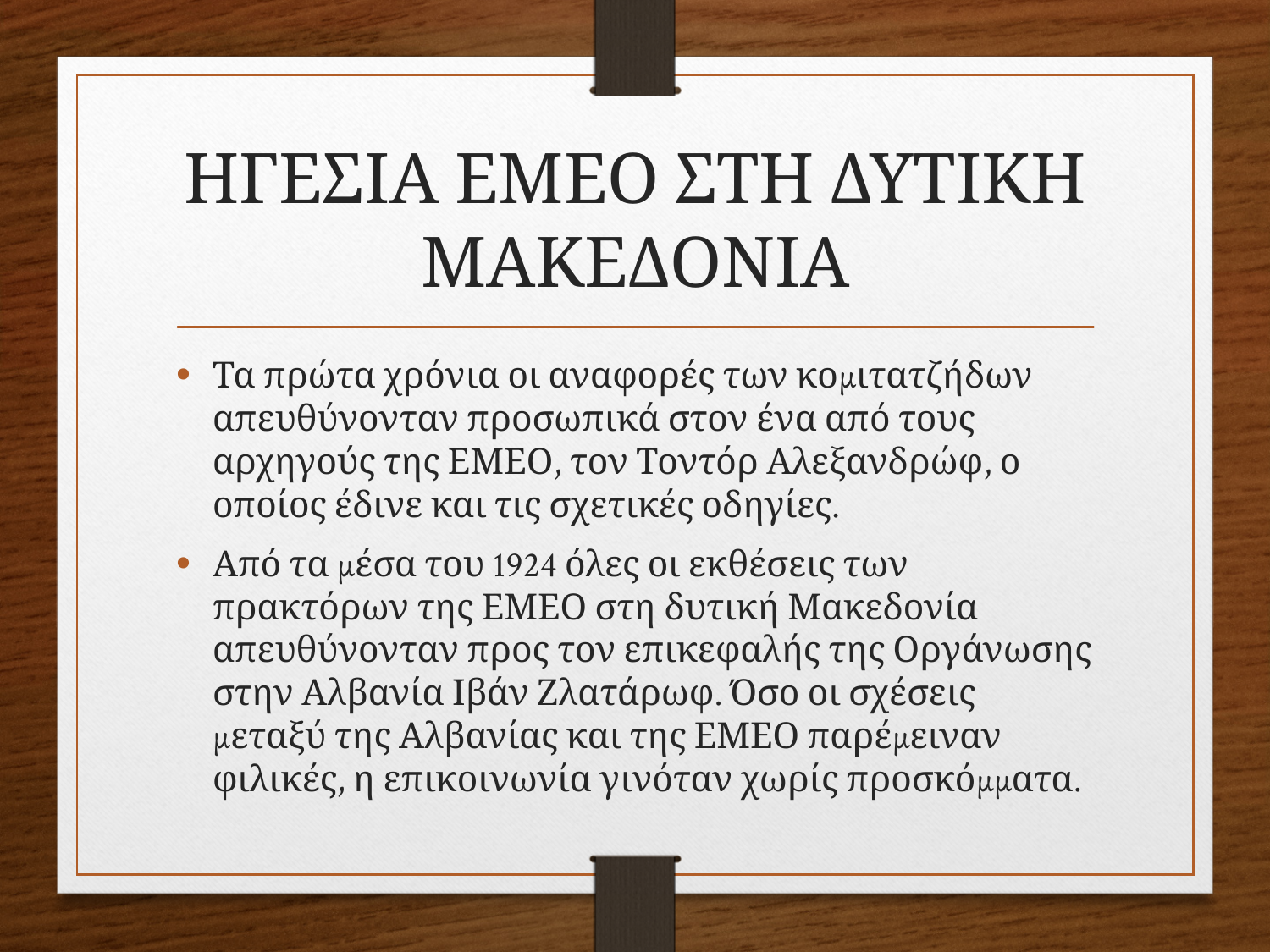

# ΗΓΕΣΙΑ ΕΜΕΟ ΣΤΗ ΔΥΤΙΚΗ ΜΑΚΕΔΟΝΙΑ
Τα πρώτα χρόνια οι αναφορές των κομιτατζήδων απευθύνονταν προσωπικά στον ένα από τους αρχηγούς της ΕΜΕΟ, τον Τοντόρ Αλεξανδρώφ, ο οποίος έδινε και τις σχετικές οδηγίες.
Από τα μέσα του 1924 όλες οι εκθέσεις των πρακτόρων της ΕΜΕΟ στη δυτική Μακεδονία απευθύνονταν προς τον επικεφαλής της Οργάνωσης στην Αλβανία Ιβάν Ζλατάρωφ. Όσο οι σχέσεις μεταξύ της Αλβανίας και της ΕΜΕΟ παρέμειναν φιλικές, η επικοινωνία γινόταν χωρίς προσκόμματα.